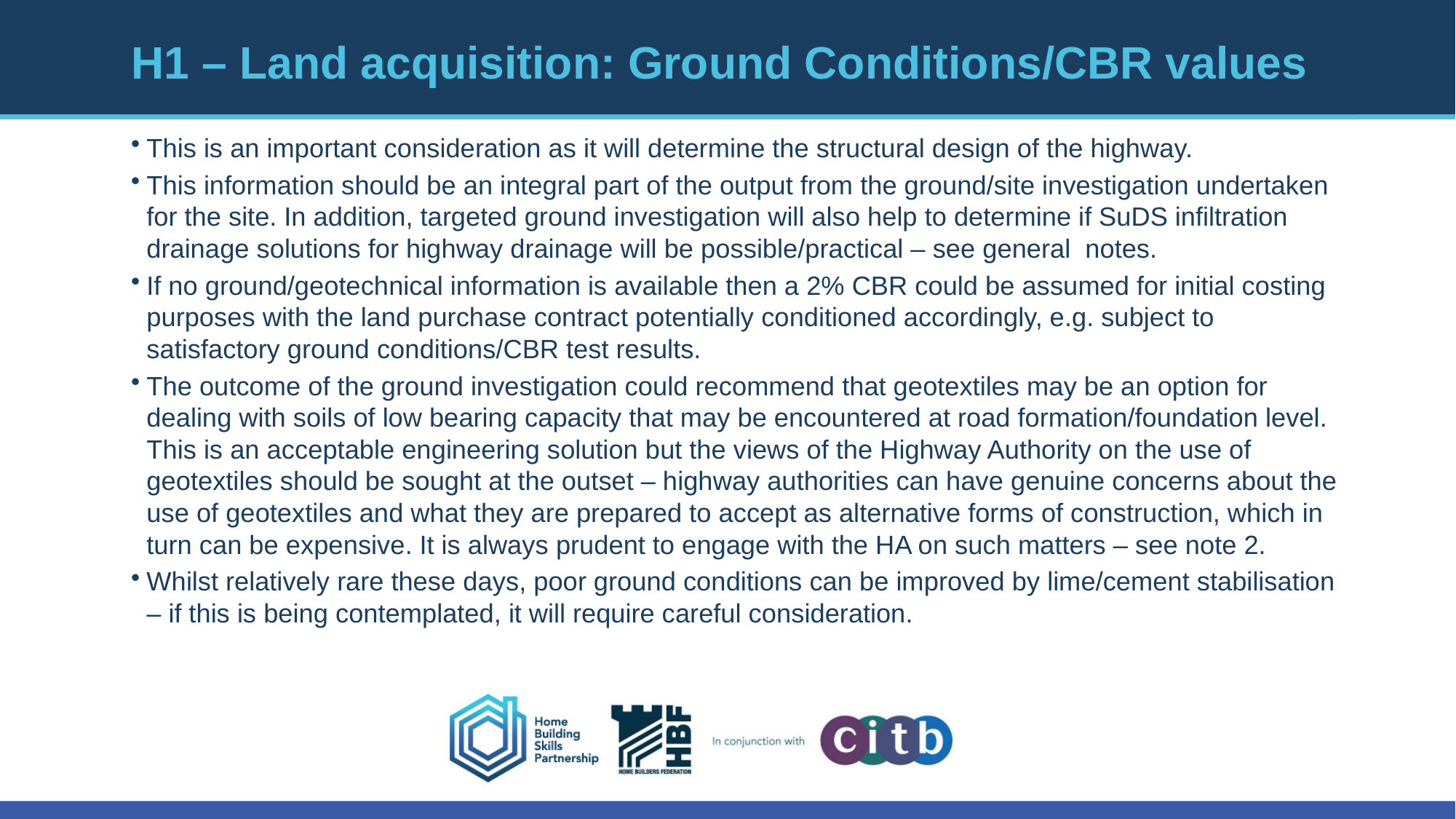

# H1 – Land acquisition: Ground Conditions/CBR values
This is an important consideration as it will determine the structural design of the highway.
This information should be an integral part of the output from the ground/site investigation undertaken for the site. In addition, targeted ground investigation will also help to determine if SuDS infiltration drainage solutions for highway drainage will be possible/practical – see general  notes.
If no ground/geotechnical information is available then a 2% CBR could be assumed for initial costing purposes with the land purchase contract potentially conditioned accordingly, e.g. subject to satisfactory ground conditions/CBR test results.
The outcome of the ground investigation could recommend that geotextiles may be an option for dealing with soils of low bearing capacity that may be encountered at road formation/foundation level. This is an acceptable engineering solution but the views of the Highway Authority on the use of geotextiles should be sought at the outset – highway authorities can have genuine concerns about the use of geotextiles and what they are prepared to accept as alternative forms of construction, which in turn can be expensive. It is always prudent to engage with the HA on such matters – see note 2.
Whilst relatively rare these days, poor ground conditions can be improved by lime/cement stabilisation – if this is being contemplated, it will require careful consideration.